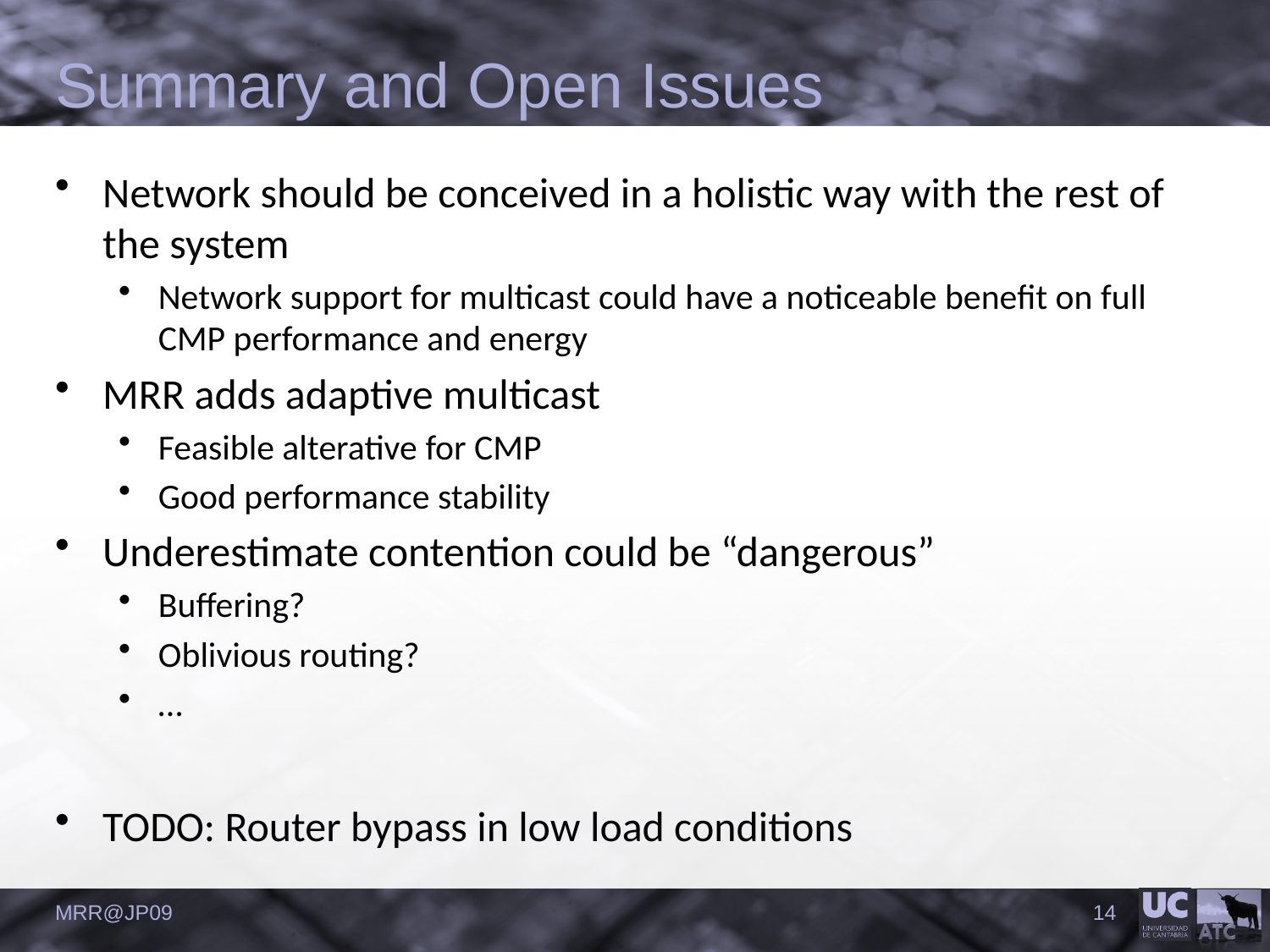

# Summary and Open Issues
Network should be conceived in a holistic way with the rest of the system
Network support for multicast could have a noticeable benefit on full CMP performance and energy
MRR adds adaptive multicast
Feasible alterative for CMP
Good performance stability
Underestimate contention could be “dangerous”
Buffering?
Oblivious routing?
…

TODO: Router bypass in low load conditions

MRR@JP09
14